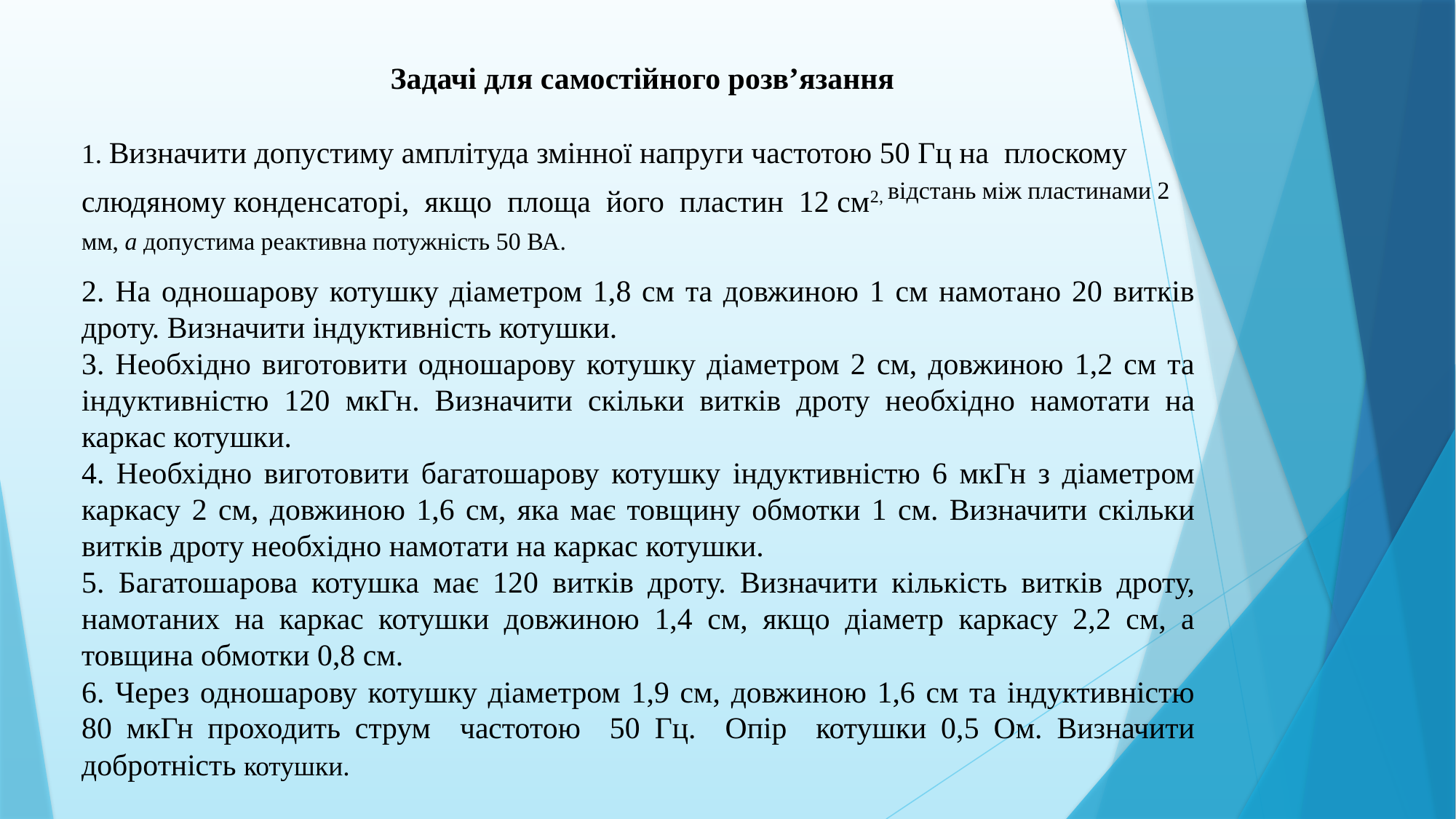

Задачі для самостійного розв’язання
1. Визначити допустиму амплітуда змінної напруги частотою 50 Гц на  плоскому слюдяному конденсаторі,  якщо  площа  його  пластин  12 см2, відстань між пластинами 2 мм, а допустима реактивна потужність 50 ВА.
2. На одношарову котушку діаметром 1,8 см та довжиною 1 см намотано 20 витків дроту. Визначити індуктивність котушки.
3. Необхідно виготовити одношарову котушку діаметром 2 см, довжиною 1,2 см та індуктивністю 120 мкГн. Визначити скільки витків дроту необхідно намотати на каркас котушки.
4. Необхідно виготовити багатошарову котушку індуктивністю 6 мкГн з діаметром каркасу 2 см, довжиною 1,6 см, яка має товщину обмотки 1 см. Визначити скільки витків дроту необхідно намотати на каркас котушки.
5. Багатошарова котушка має 120 витків дроту. Визначити кількість витків дроту, намотаних на каркас котушки довжиною 1,4 см, якщо діаметр каркасу 2,2 см, а товщина обмотки 0,8 см.
6. Через одношарову котушку діаметром 1,9 см, довжиною 1,6 см та індуктивністю 80 мкГн проходить струм  частотою  50 Гц.  Опір  котушки 0,5 Ом. Визначити добротність котушки.